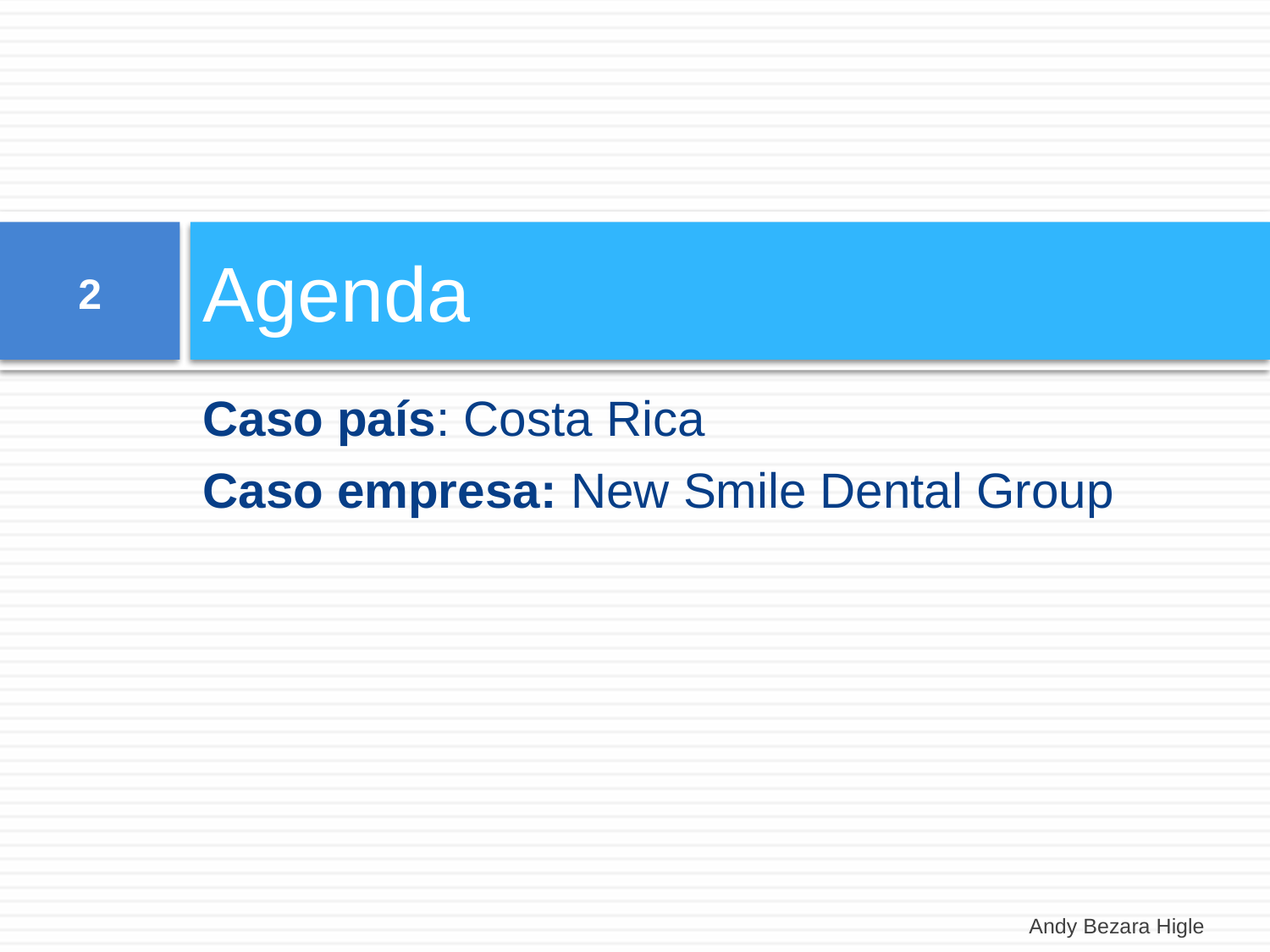

# Agenda
2
Caso país: Costa Rica
Caso empresa: New Smile Dental Group
Andy Bezara Higle